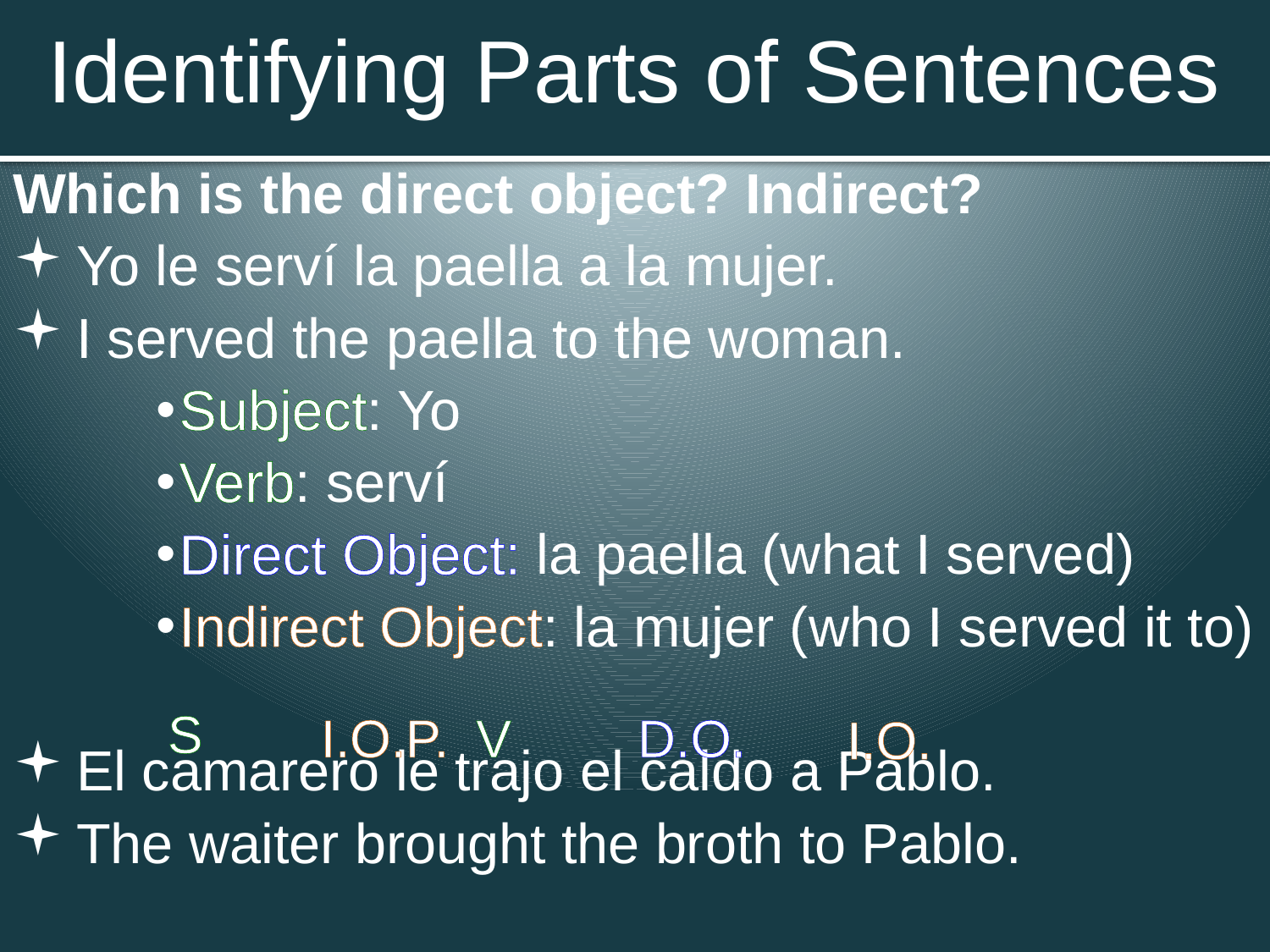

# Identifying Parts of Sentences
Which is the direct object? Indirect?
Yo le serví la paella a la mujer.
I served the paella to the woman.
Subject: Yo
Verb: serví
Direct Object: la paella (what I served)
Indirect Object: la mujer (who I served it to)

El camarero le trajo el caldo a Pablo.
The waiter brought the broth to Pablo.
S
I.O.P.
V
D.O.
I.O.